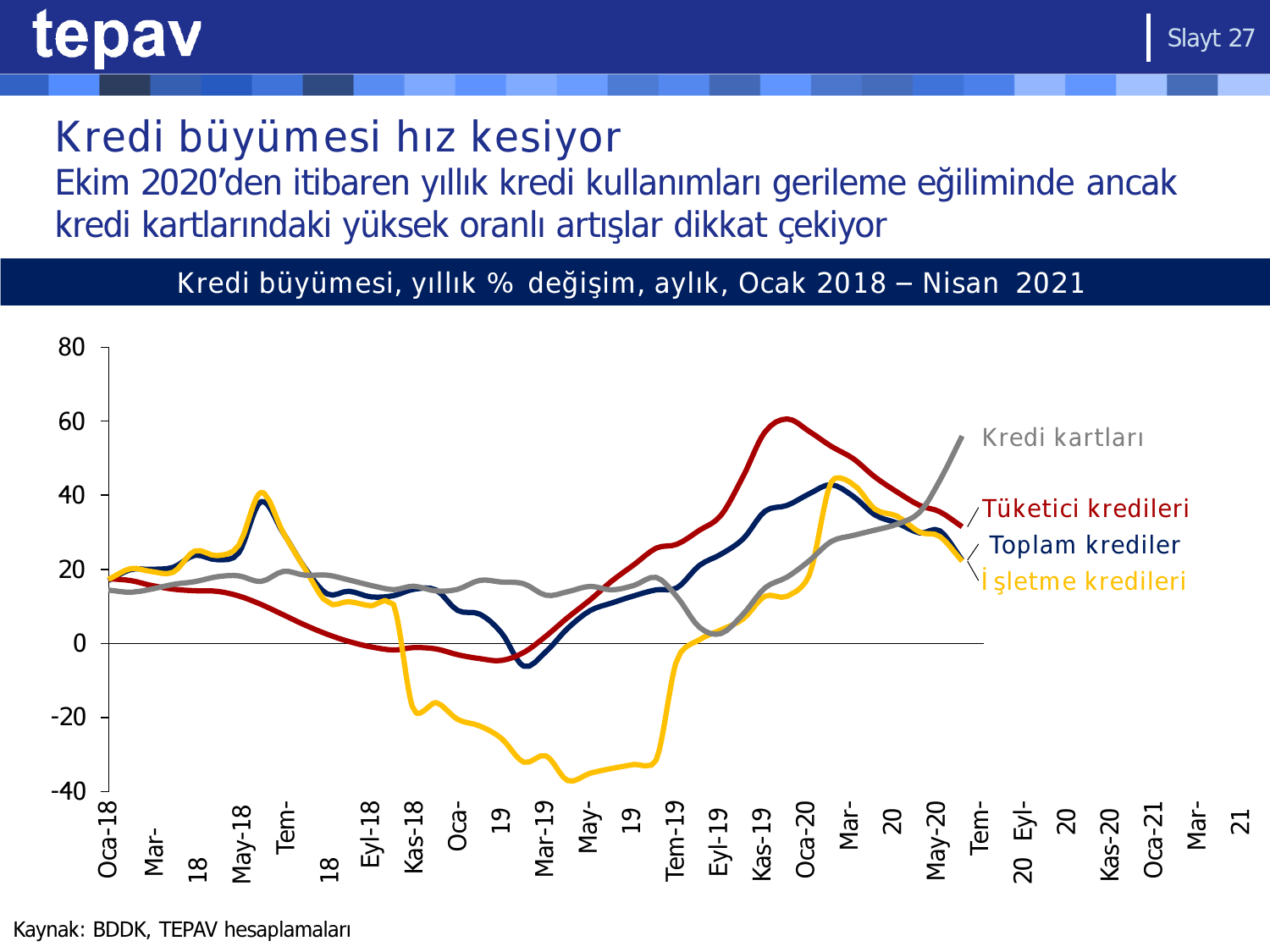

Slayt 27
# Kredi büyümesi hız kesiyor
Ekim 2020’den itibaren yıllık kredi kullanımları gerileme eğiliminde ancak
kredi kartlarındaki yüksek oranlı artışlar dikkat çekiyor
Kredi büyümesi, yıllık % değişim, aylık, Ocak 2018 – Nisan 2021

80

60
Kredi kartları
40
Tüketici kredileri  Toplam krediler  İşletme kredileri

20
0

-20

-40
Oca-18
Mar-18  May-18  Tem-18
Eyl-18
Kas-18  Oca-19  Mar-19  May-19  Tem-19  Eyl-19  Kas-19  Oca-20  Mar-20  May-20  Tem-20  Eyl-20  Kas-20  Oca-21  Mar-21  Nis-21
Kaynak: BDDK, TEPAV hesaplamaları